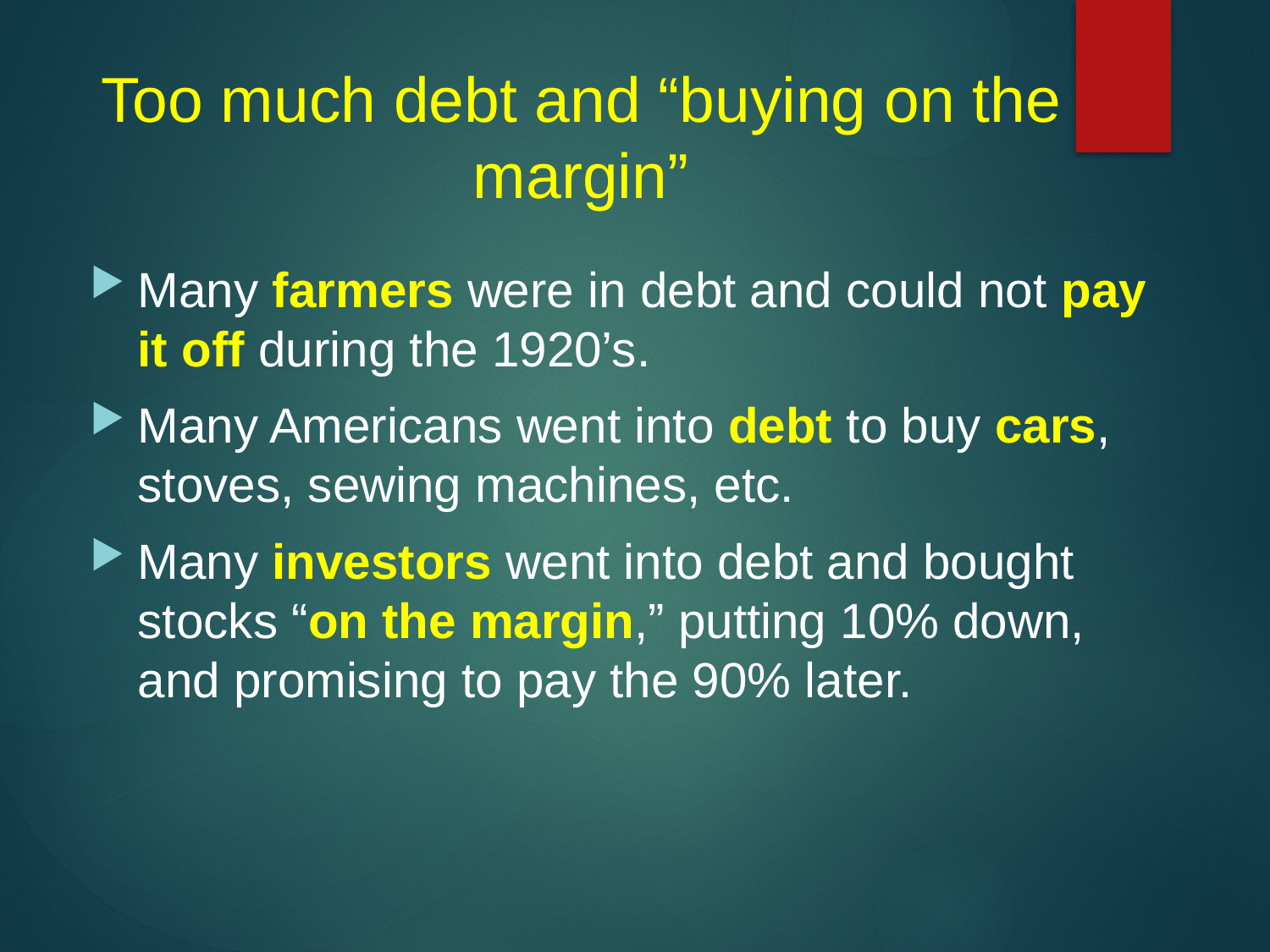

# Too much debt and “buying on the margin”
Many farmers were in debt and could not pay it off during the 1920’s.
Many Americans went into debt to buy cars, stoves, sewing machines, etc.
Many investors went into debt and bought stocks “on the margin,” putting 10% down, and promising to pay the 90% later.